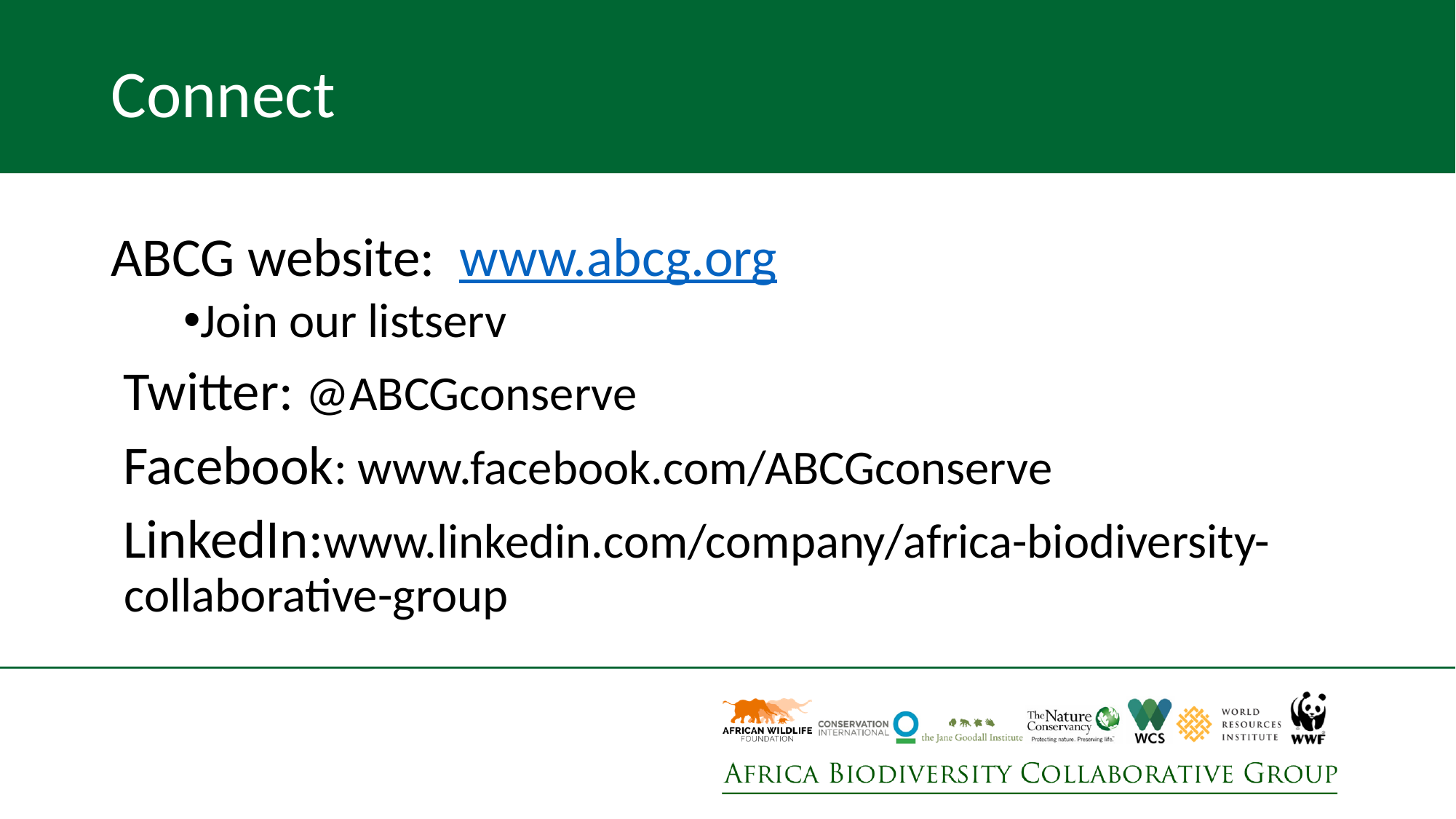

# Connect
ABCG website:  www.abcg.org
Join our listserv
Twitter: @ABCGconserve
Facebook: www.facebook.com/ABCGconserve
LinkedIn:www.linkedin.com/company/africa-biodiversity-collaborative-group